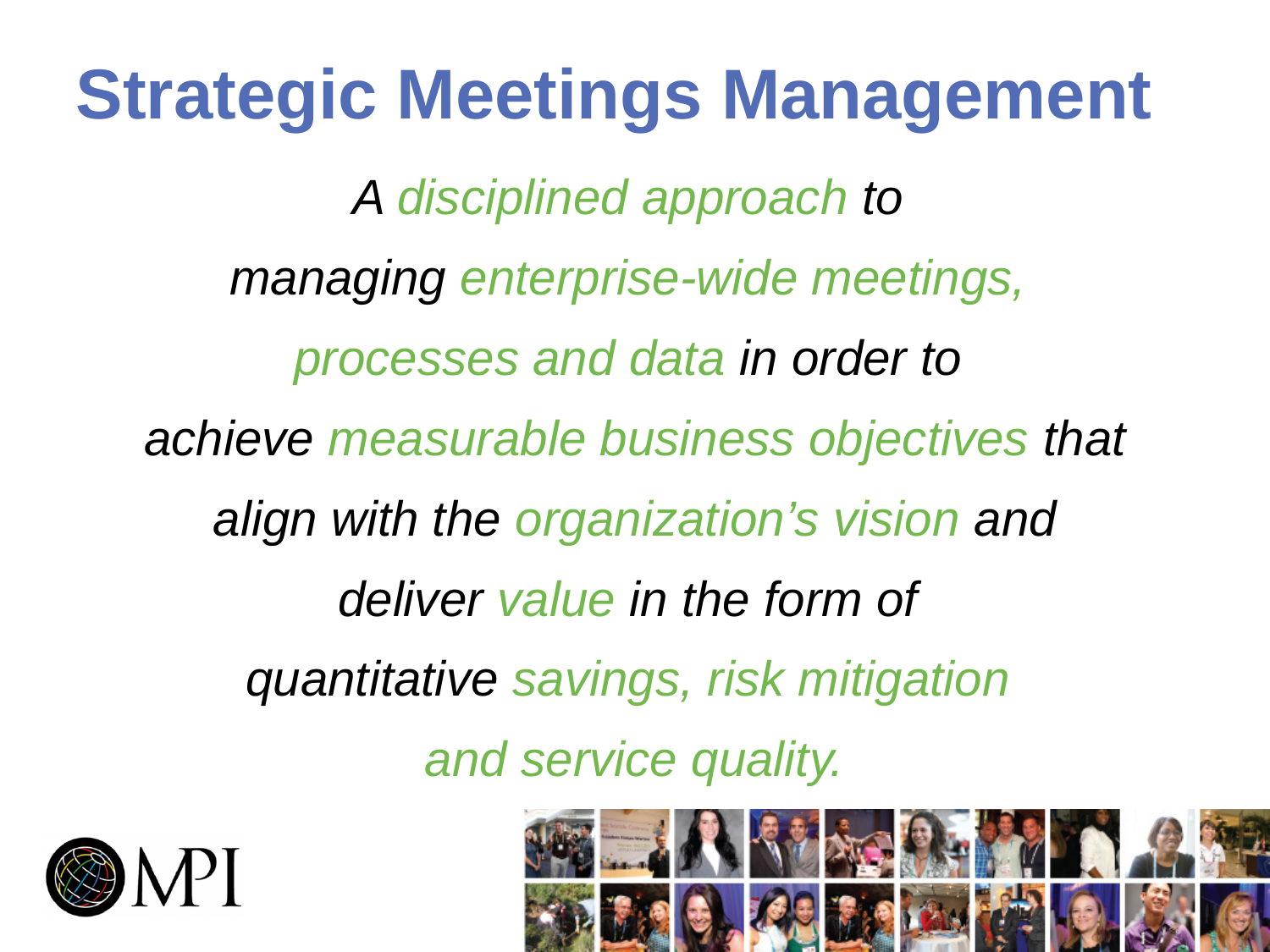

# Strategic Meetings Management
A disciplined approach to
managing enterprise-wide meetings,
processes and data in order to
achieve measurable business objectives that
 align with the organization’s vision and
deliver value in the form of
quantitative savings, risk mitigation
and service quality.